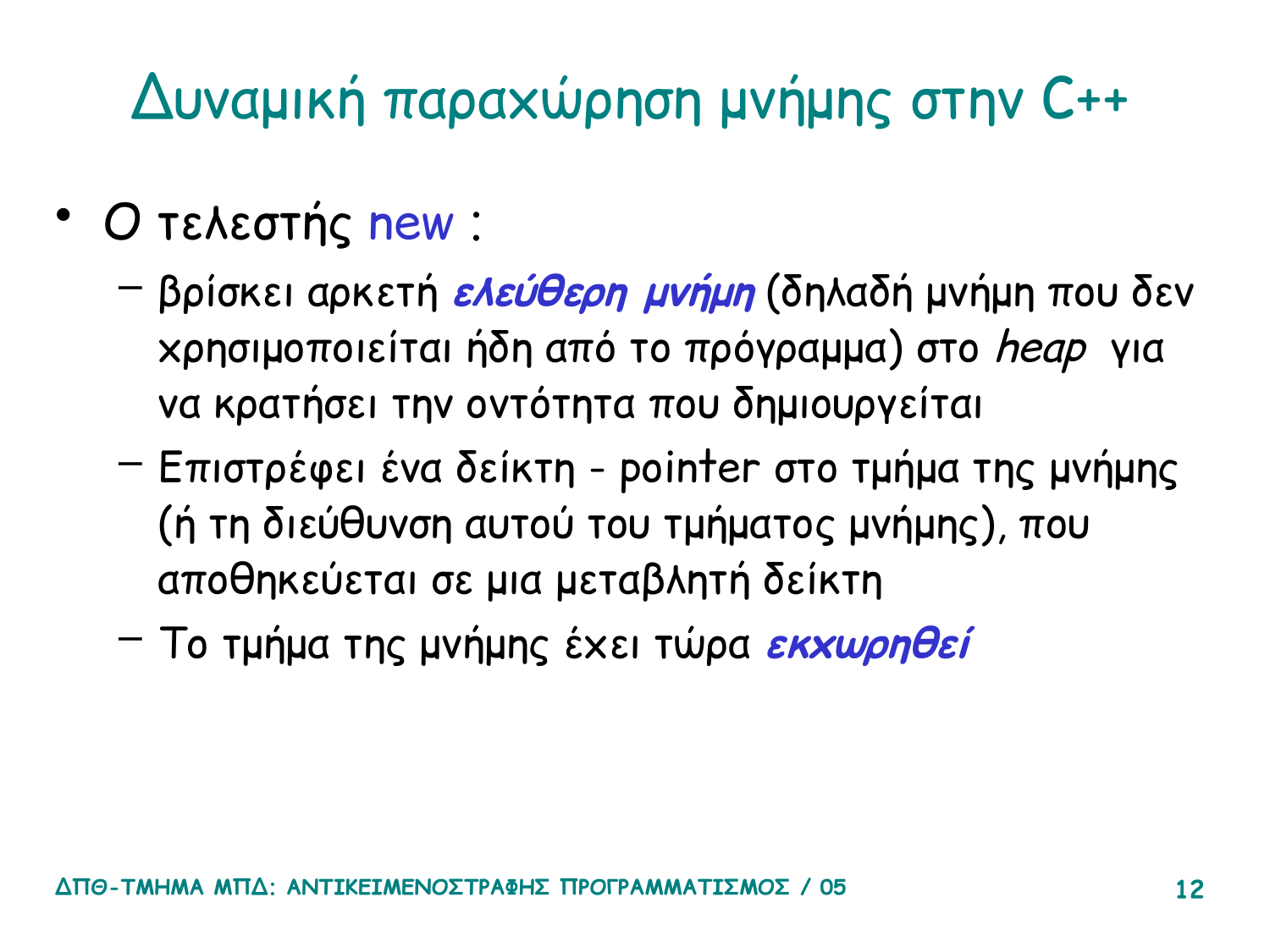

# Δυναμική παραχώρηση μνήμης στην C++
Ο τελεστής new :
βρίσκει αρκετή ελεύθερη μνήμη (δηλαδή μνήμη που δεν χρησιμοποιείται ήδη από το πρόγραμμα) στο heap  για να κρατήσει την οντότητα που δημιουργείται
Επιστρέφει ένα δείκτη - pointer στο τμήμα της μνήμης (ή τη διεύθυνση αυτού του τμήματος μνήμης), που αποθηκεύεται σε μια μεταβλητή δείκτη
Το τμήμα της μνήμης έχει τώρα εκχωρηθεί
ΔΠΘ-ΤΜΗΜΑ ΜΠΔ: ΑΝΤΙΚΕΙΜΕΝΟΣΤΡΑΦΗΣ ΠΡΟΓΡΑΜΜΑΤΙΣΜΟΣ / 05
12